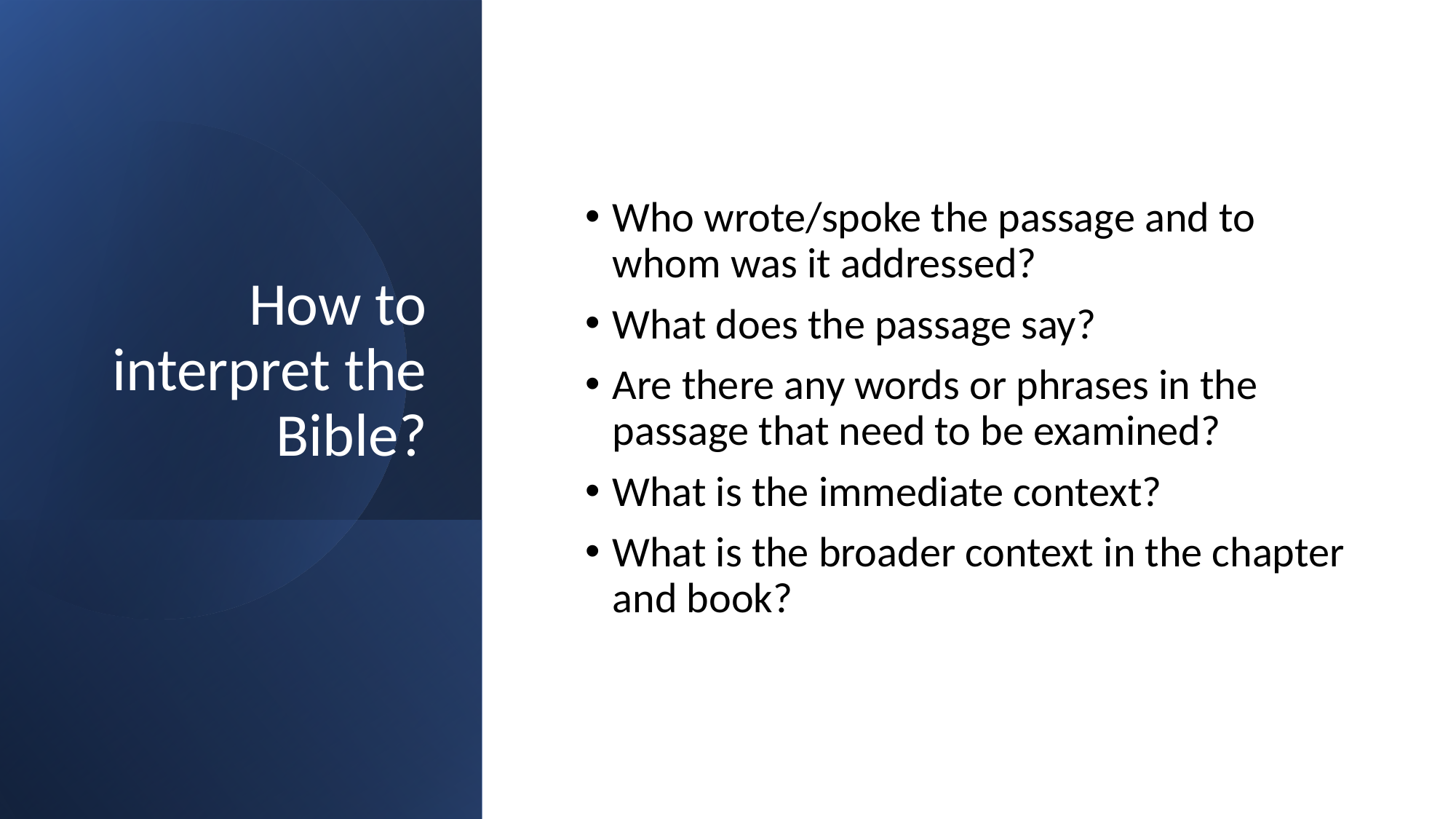

# How to interpret the Bible?
Who wrote/spoke the passage and to whom was it addressed?
What does the passage say?
Are there any words or phrases in the passage that need to be examined?
What is the immediate context?
What is the broader context in the chapter and book?